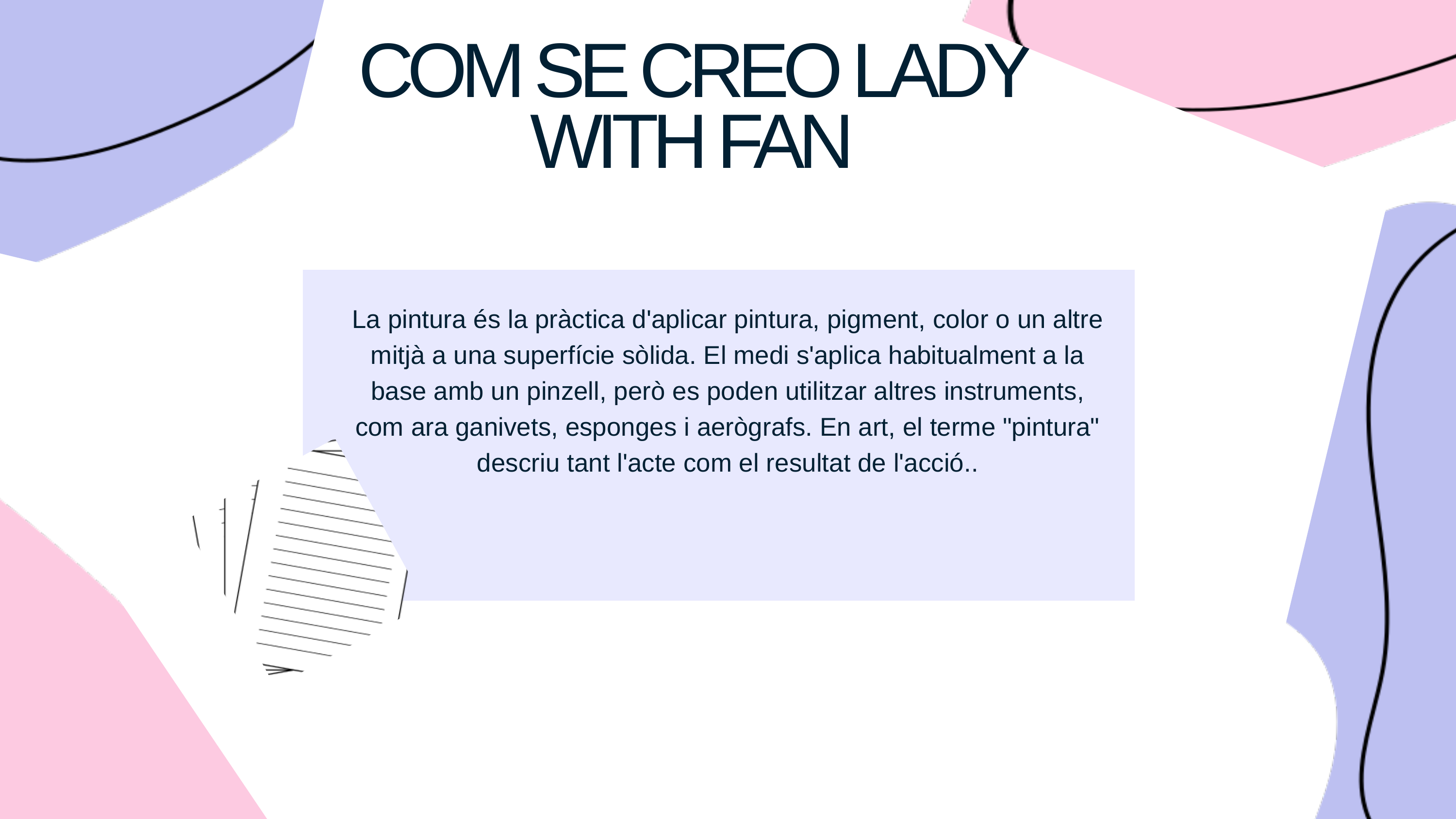

COM SE CREO LADY WITH FAN

La pintura és la pràctica d'aplicar pintura, pigment, color o un altre mitjà a una superfície sòlida. El medi s'aplica habitualment a la base amb un pinzell, però es poden utilitzar altres instruments, com ara ganivets, esponges i aerògrafs. En art, el terme "pintura" descriu tant l'acte com el resultat de l'acció..